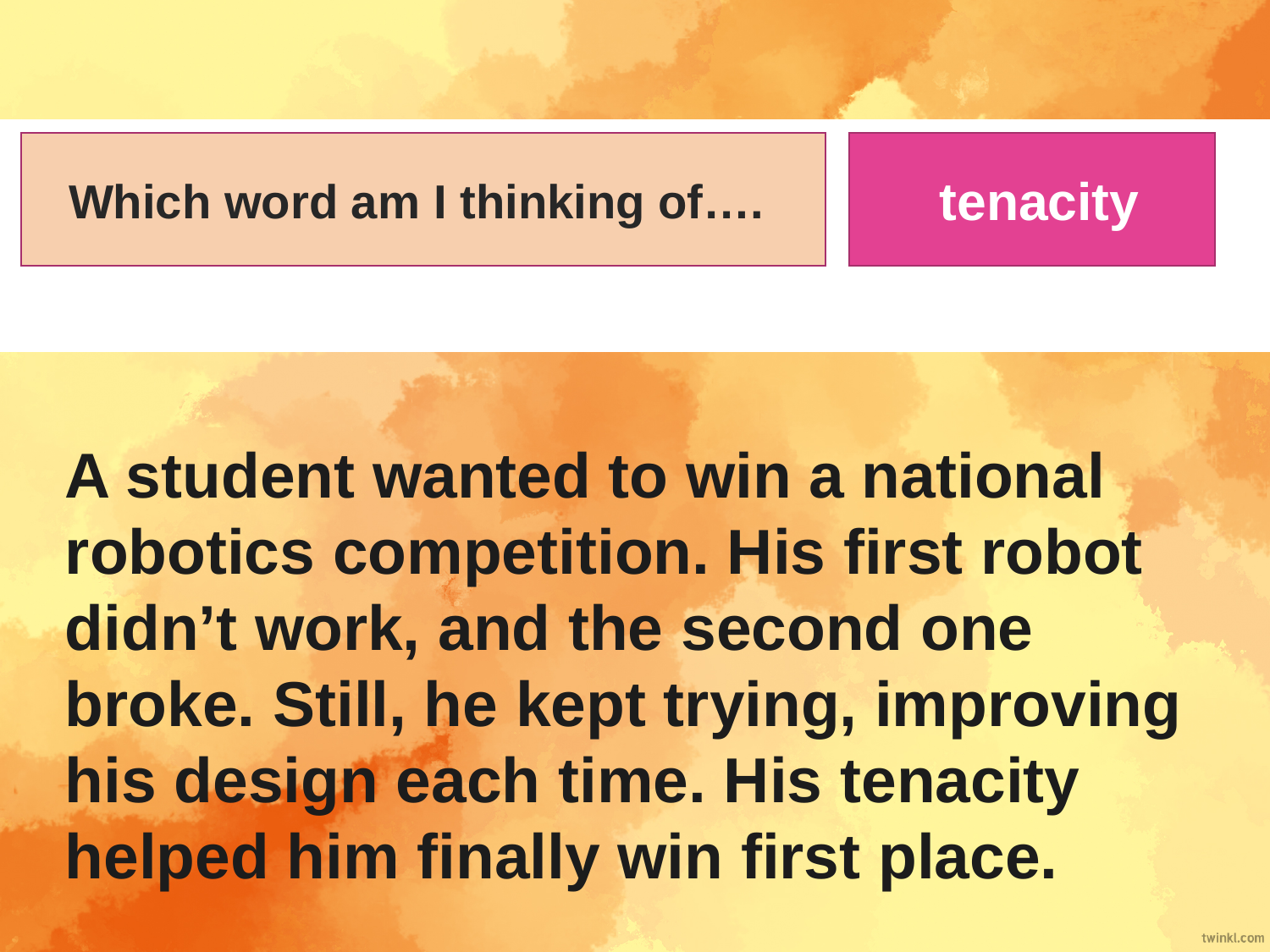

Which word am I thinking of….
  tenacity
A student wanted to win a national robotics competition. His first robot didn’t work, and the second one broke. Still, he kept trying, improving his design each time. His tenacity helped him finally win first place.